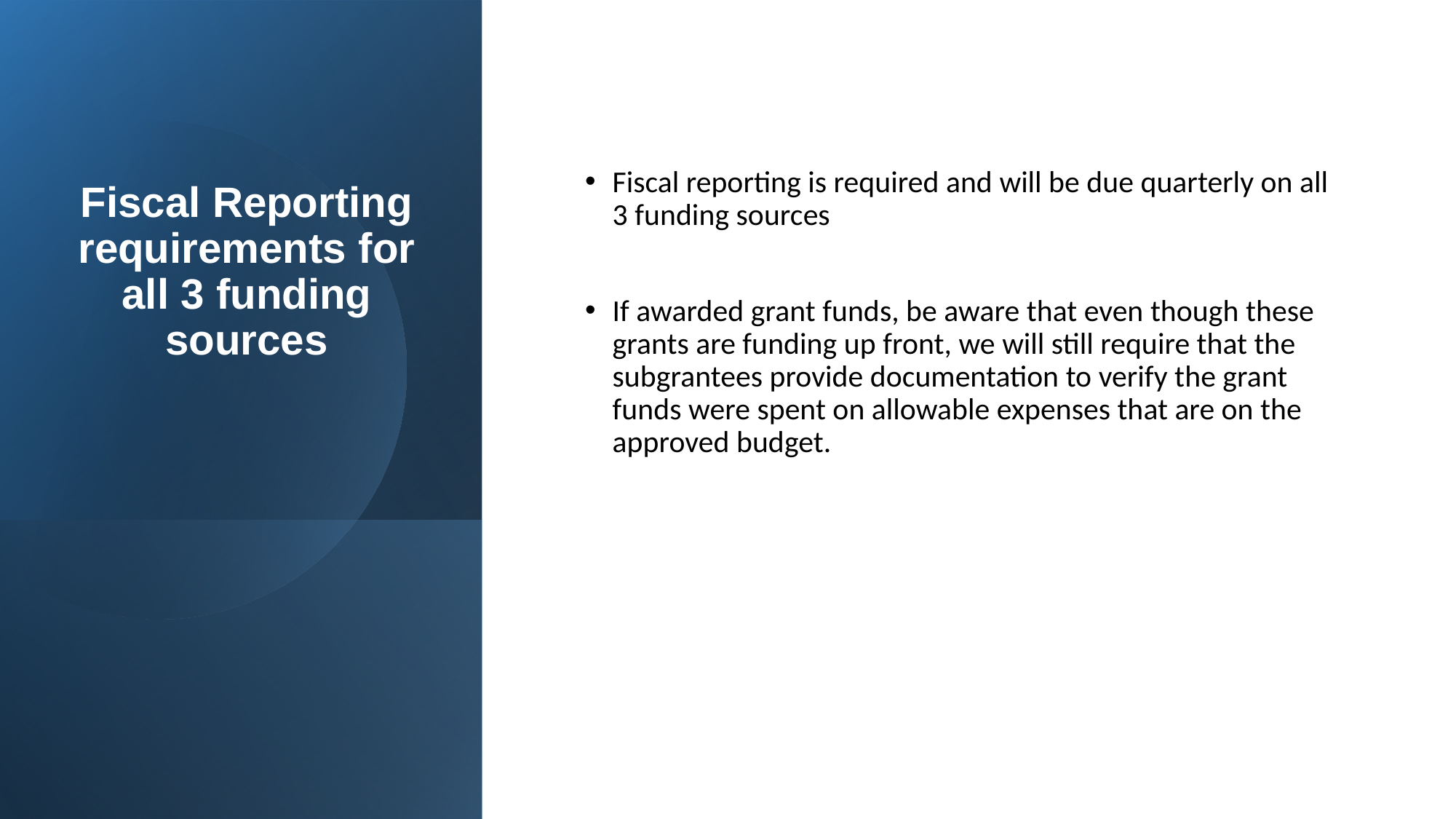

# Fiscal Reporting requirements for all 3 funding sources
Fiscal reporting is required and will be due quarterly on all 3 funding sources

If awarded grant funds, be aware that even though these grants are funding up front, we will still require that the subgrantees provide documentation to verify the grant funds were spent on allowable expenses that are on the approved budget.